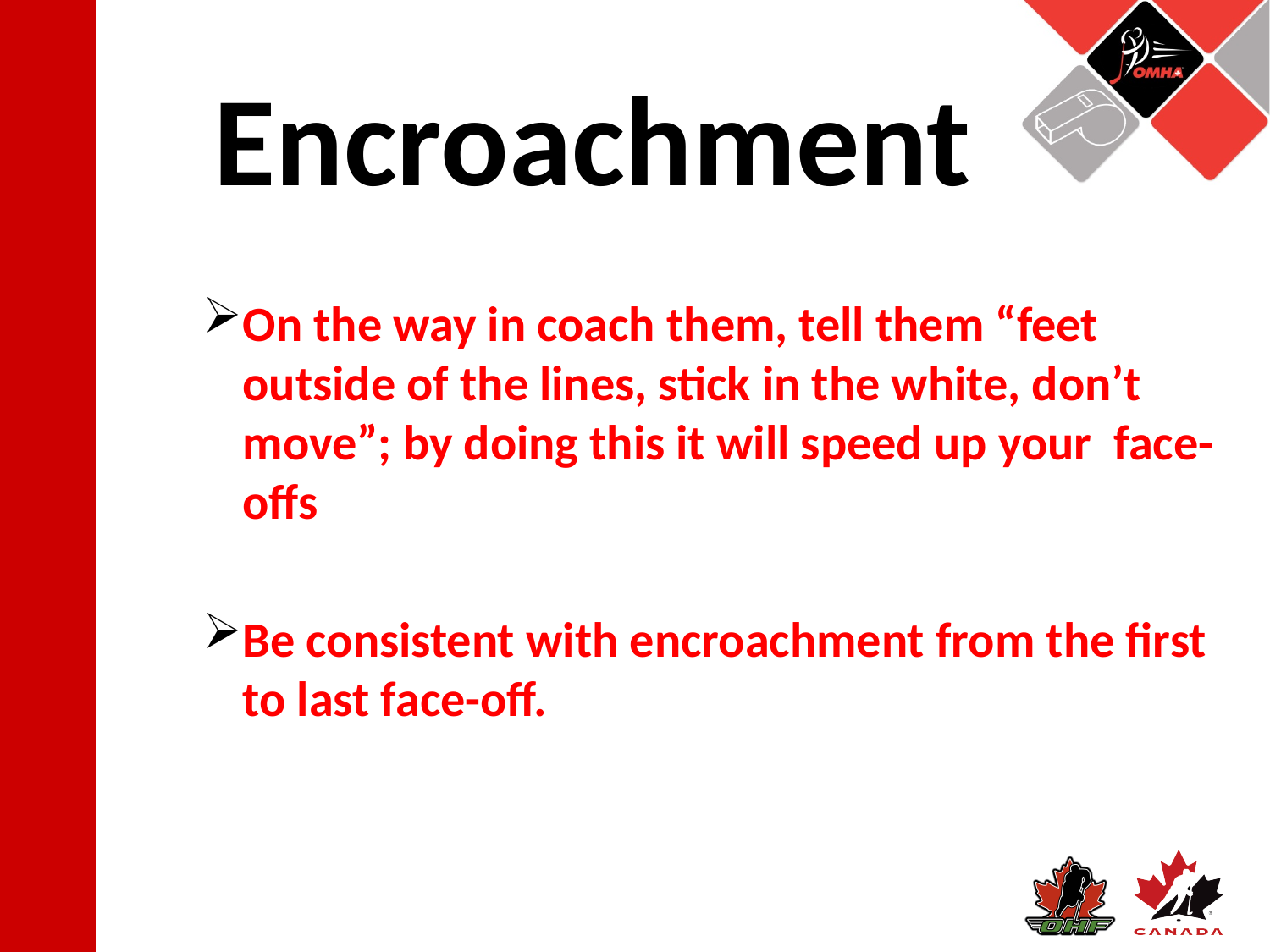

Encroachment

On the way in coach them, tell them “feet outside of the lines, stick in the white, don’t move”; by doing this it will speed up your  face-offs

Be consistent with encroachment from the first to last face-off.